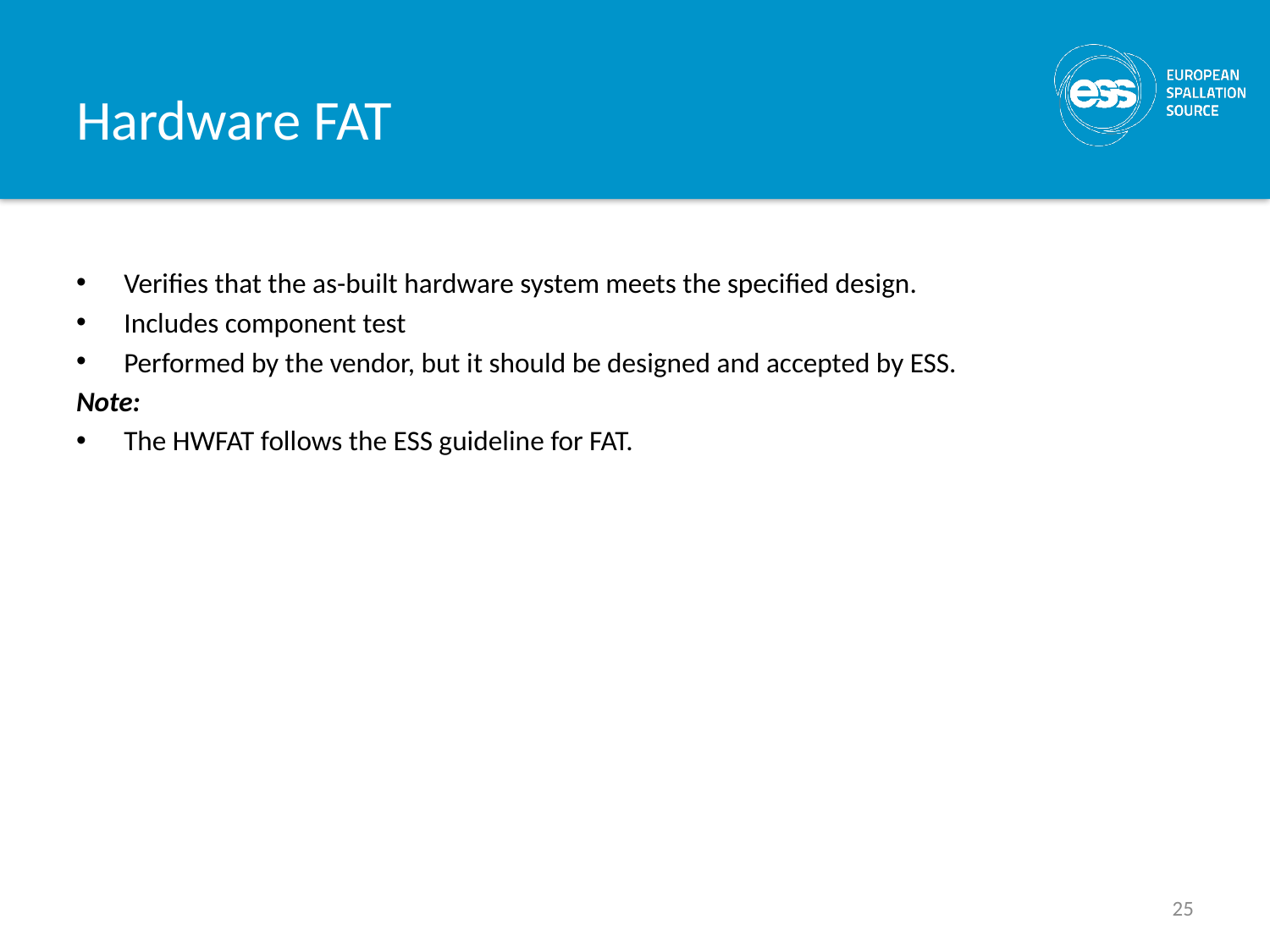

# Hardware FAT
Verifies that the as-built hardware system meets the specified design.
Includes component test
Performed by the vendor, but it should be designed and accepted by ESS.
Note:
The HWFAT follows the ESS guideline for FAT.

25